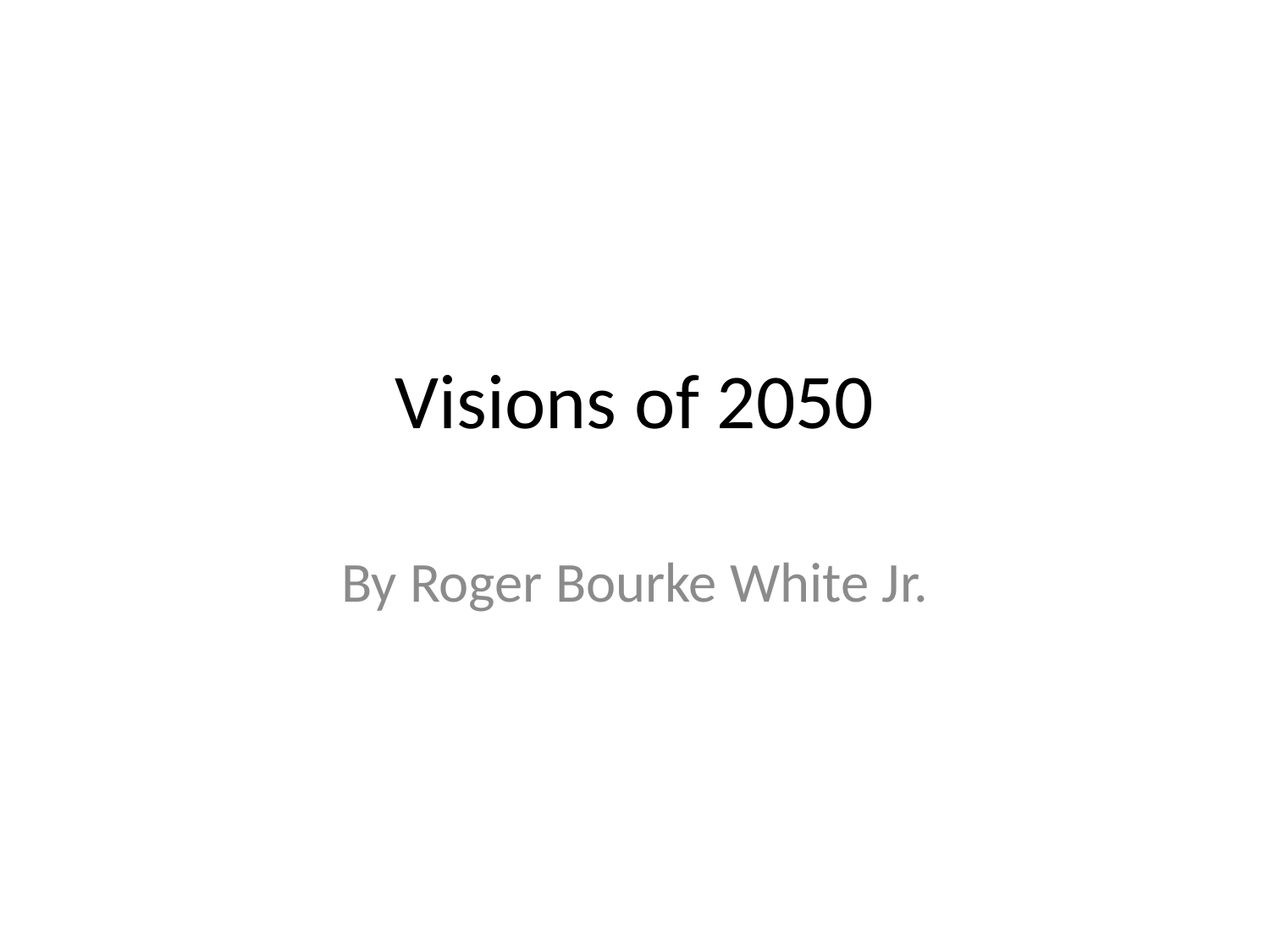

# Visions of 2050
By Roger Bourke White Jr.